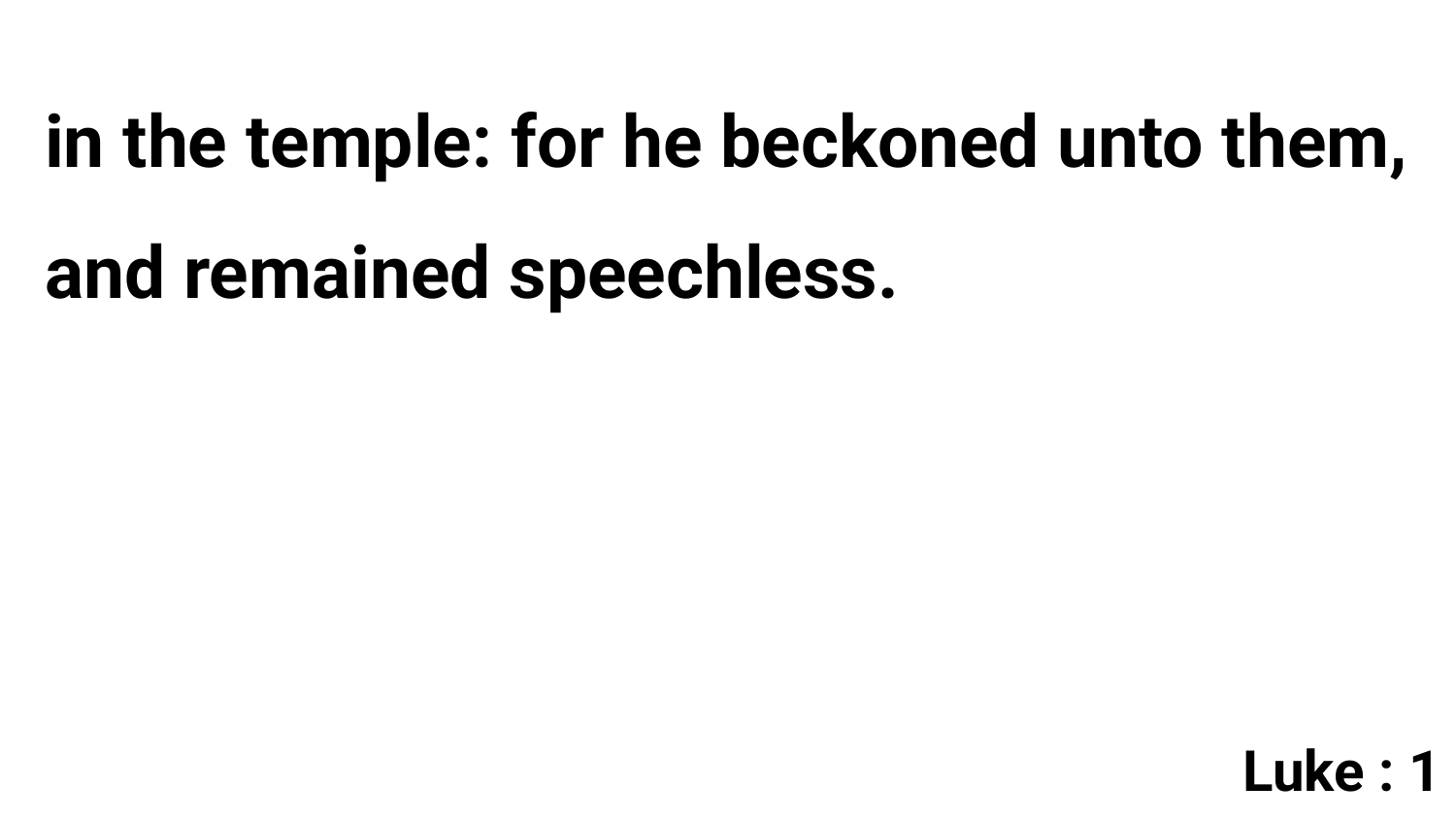

in the temple: for he beckoned unto them, and remained speechless.
Luke : 1